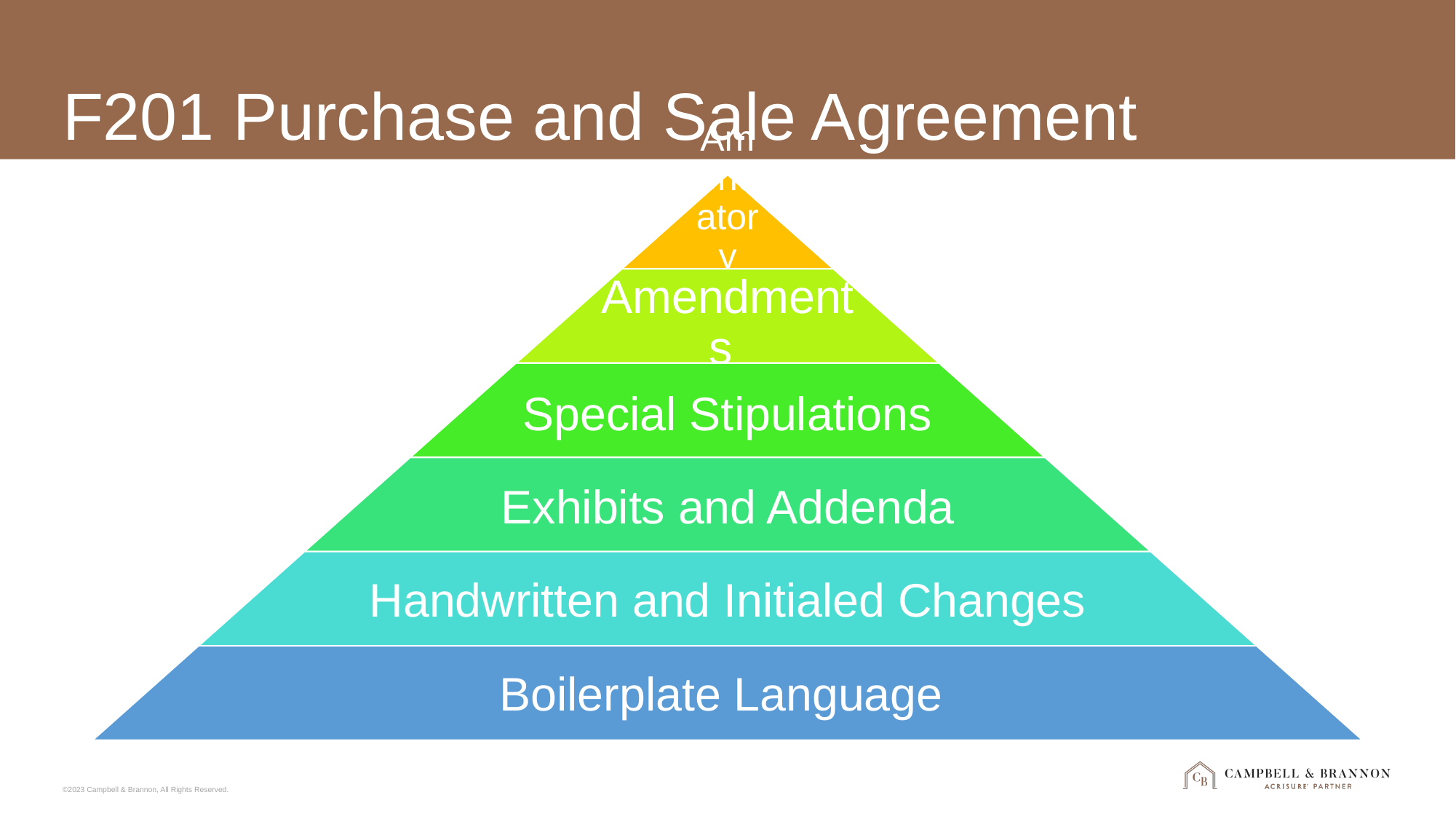

# F201 Purchase and Sale Agreement
Amendatory Clause
Amendments
Special Stipulations
Exhibits and Addenda
Handwritten and Initialed Changes
Boilerplate Language